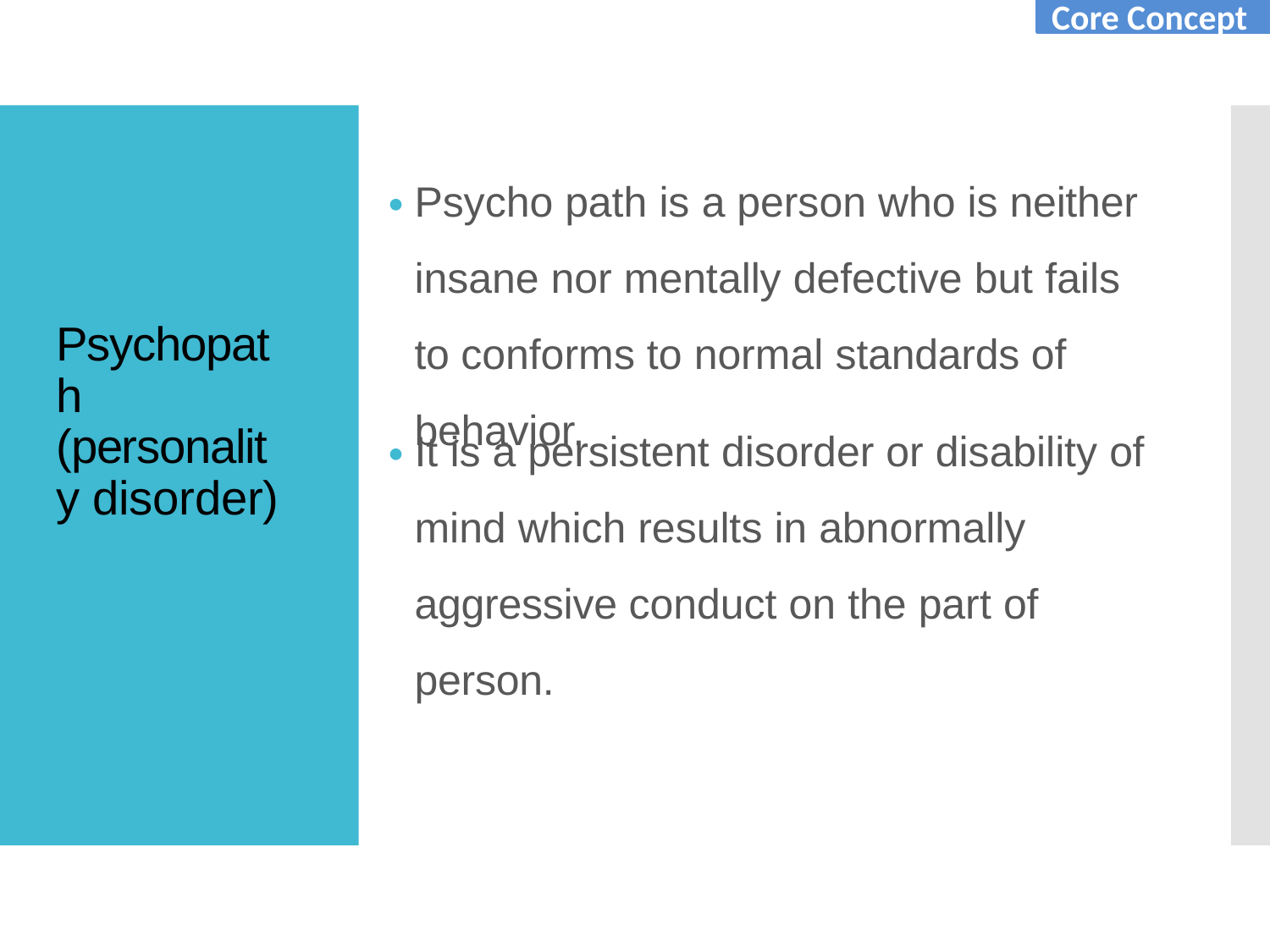

Core Concept
🞄 Psycho path is a person who is neither insane nor mentally defective but fails to conforms to normal standards of behavior.
# Psychopath (personality disorder)
🞄 It is a persistent disorder or disability of mind which results in abnormally aggressive conduct on the part of person.